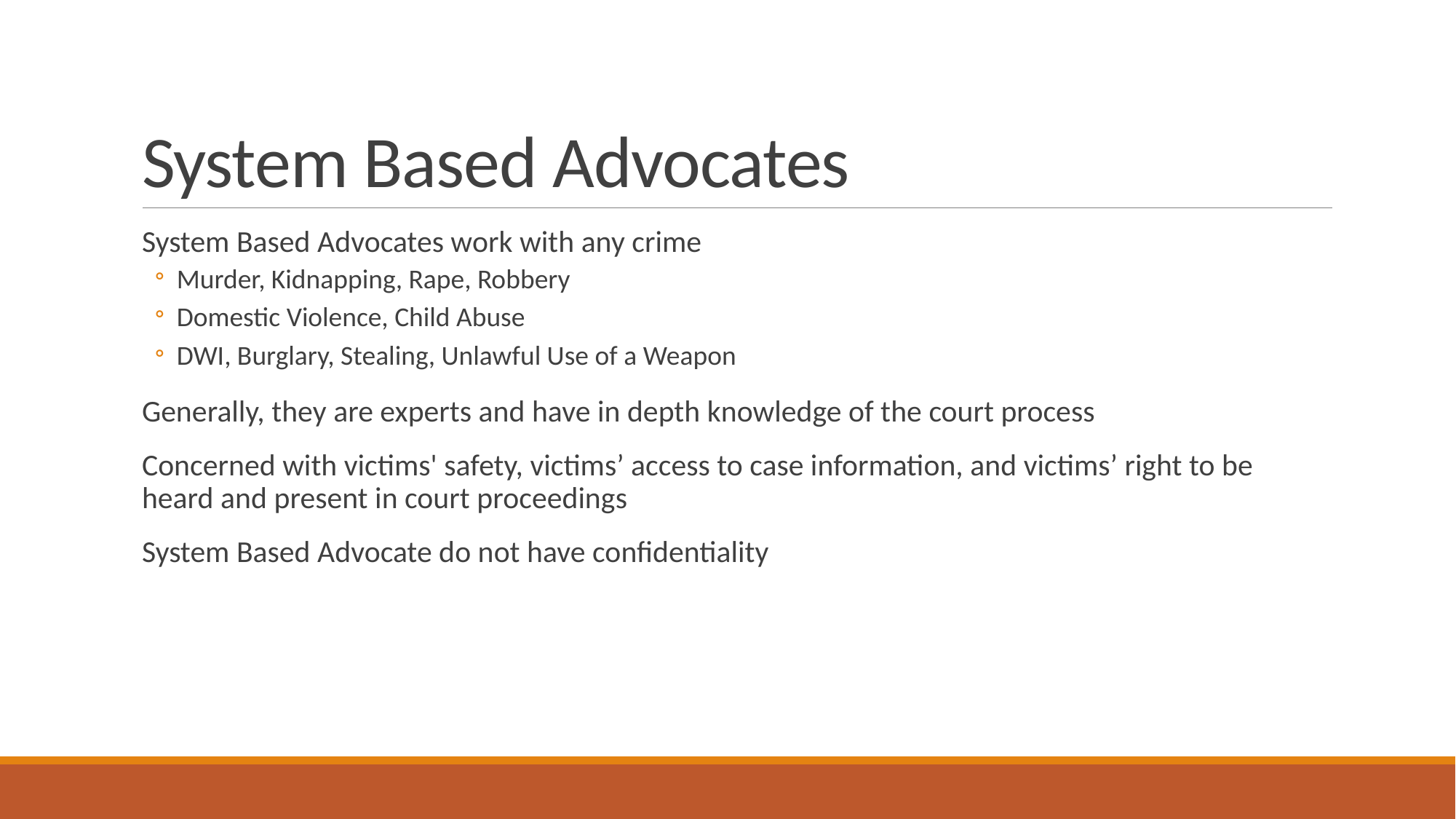

# System Based Advocates
System Based Advocates work with any crime
Murder, Kidnapping, Rape, Robbery
Domestic Violence, Child Abuse
DWI, Burglary, Stealing, Unlawful Use of a Weapon
Generally, they are experts and have in depth knowledge of the court process
Concerned with victims' safety, victims’ access to case information, and victims’ right to be heard and present in court proceedings
System Based Advocate do not have confidentiality